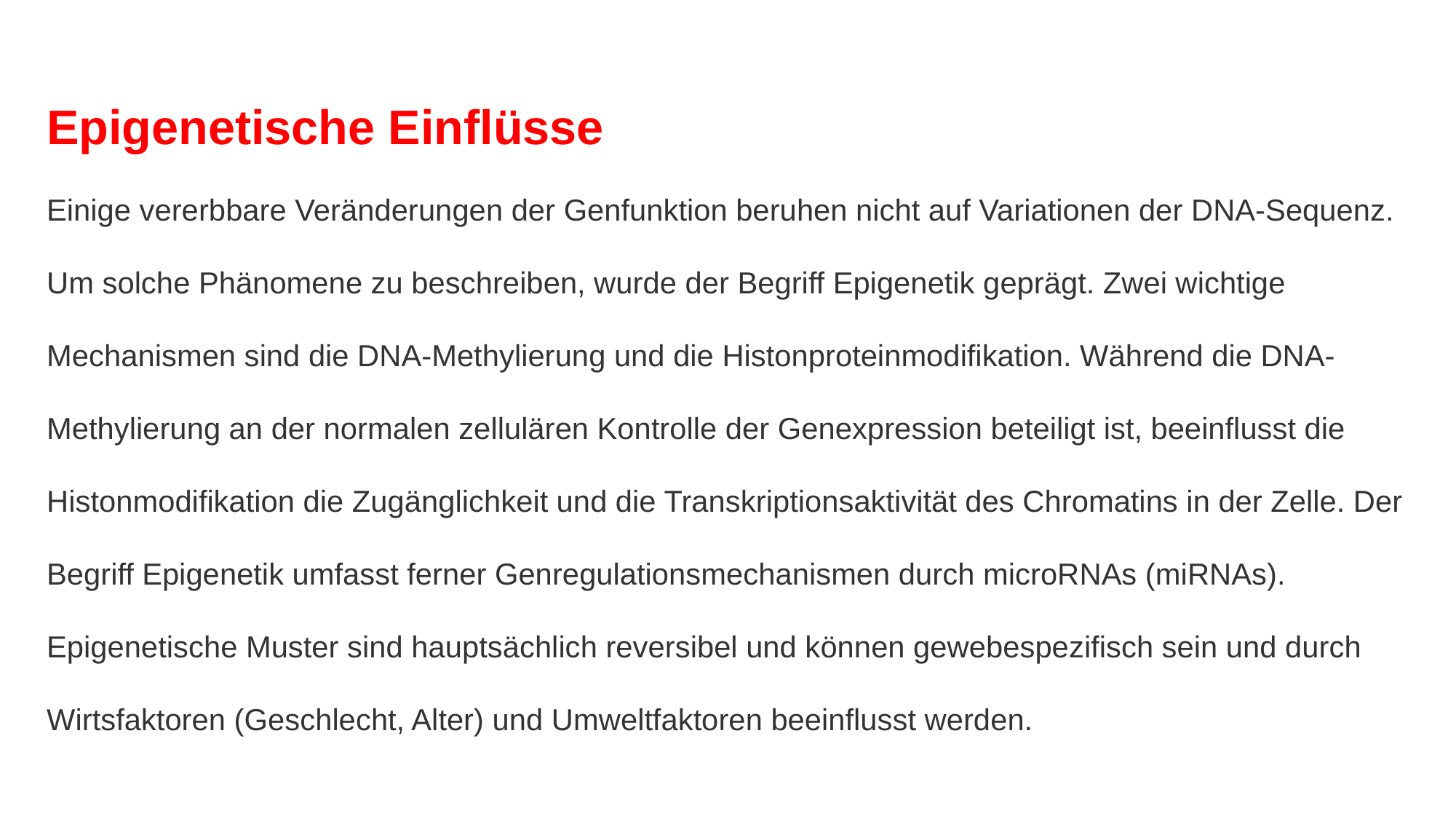

Epigenetische Einflüsse
Einige vererbbare Veränderungen der Genfunktion beruhen nicht auf Variationen der DNA-Sequenz. Um solche Phänomene zu beschreiben, wurde der Begriff Epigenetik geprägt. Zwei wichtige Mechanismen sind die DNA-Methylierung und die Histonproteinmodifikation. Während die DNA-Methylierung an der normalen zellulären Kontrolle der Genexpression beteiligt ist, beeinflusst die Histonmodifikation die Zugänglichkeit und die Transkriptionsaktivität des Chromatins in der Zelle. Der Begriff Epigenetik umfasst ferner Genregulationsmechanismen durch microRNAs (miRNAs). Epigenetische Muster sind hauptsächlich reversibel und können gewebespezifisch sein und durch Wirtsfaktoren (Geschlecht, Alter) und Umweltfaktoren beeinflusst werden.